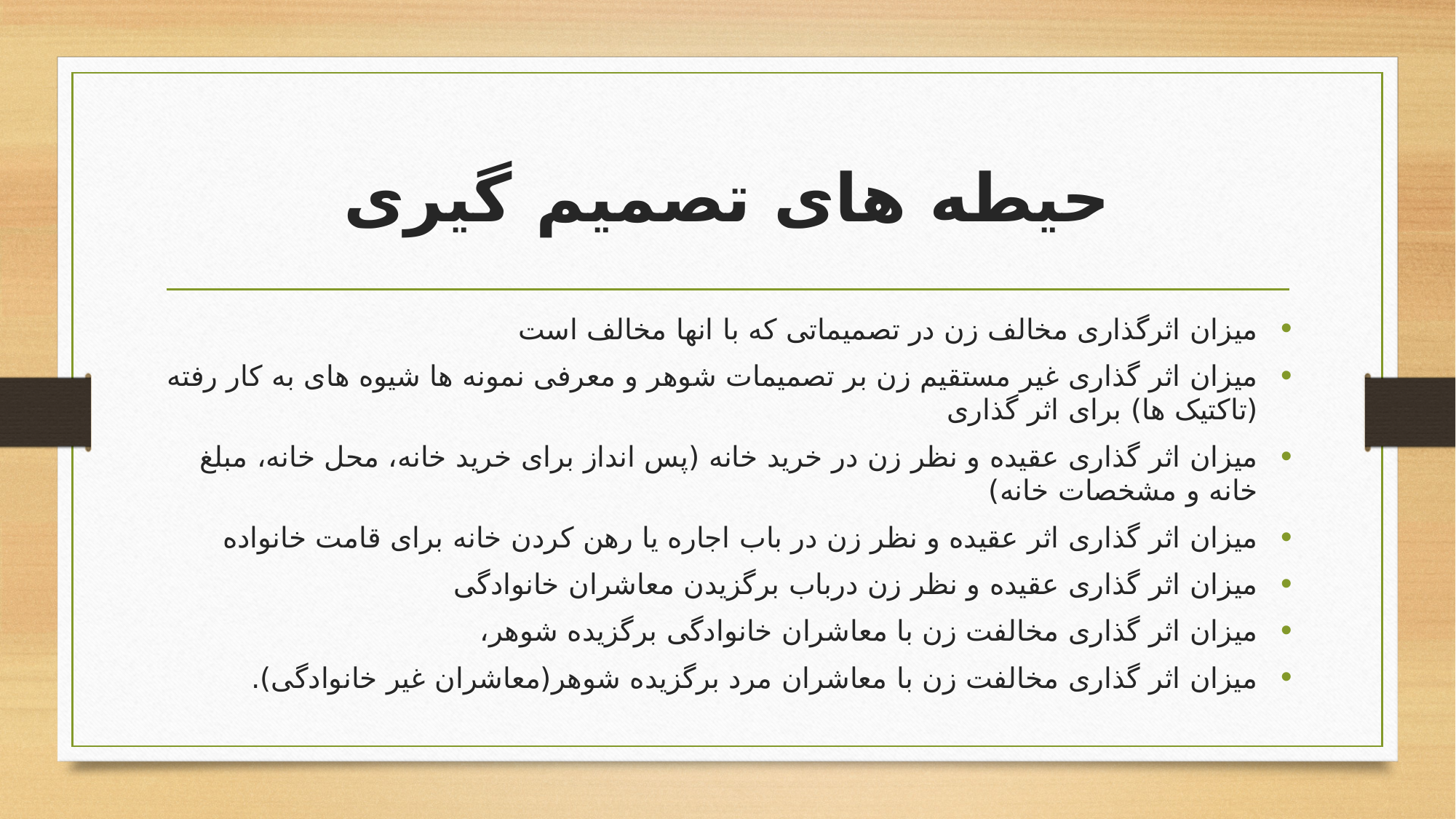

# حیطه های تصمیم گیری
میزان اثرگذاری مخالف زن در تصمیماتی که با انها مخالف است
میزان اثر گذاری غیر مستقیم زن بر تصمیمات شوهر و معرفی نمونه ها شیوه های به کار رفته (تاکتیک ها) برای اثر گذاری
میزان اثر گذاری عقیده و نظر زن در خرید خانه (پس انداز برای خرید خانه، محل خانه، مبلغ خانه و مشخصات خانه)
میزان اثر گذاری اثر عقیده و نظر زن در باب اجاره یا رهن کردن خانه برای قامت خانواده
میزان اثر گذاری عقیده و نظر زن درباب برگزیدن معاشران خانوادگی
میزان اثر گذاری مخالفت زن با معاشران خانوادگی برگزیده شوهر،
میزان اثر گذاری مخالفت زن با معاشران مرد برگزیده شوهر(معاشران غیر خانوادگی).